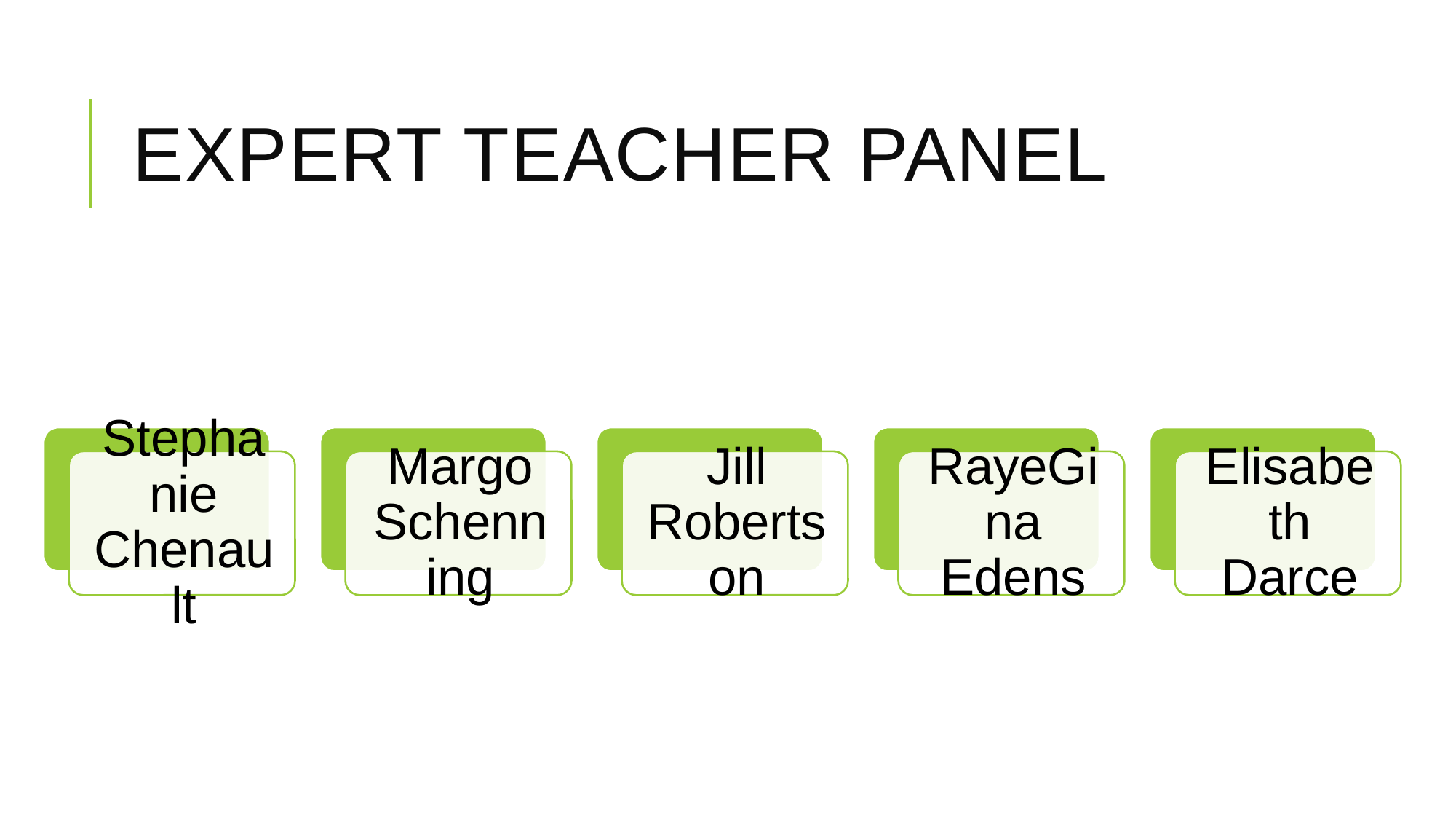

# Expert Teacher Panel
Stephanie Chenault
Margo Schenning
Jill Robertson
RayeGina Edens
Elisabeth Darce